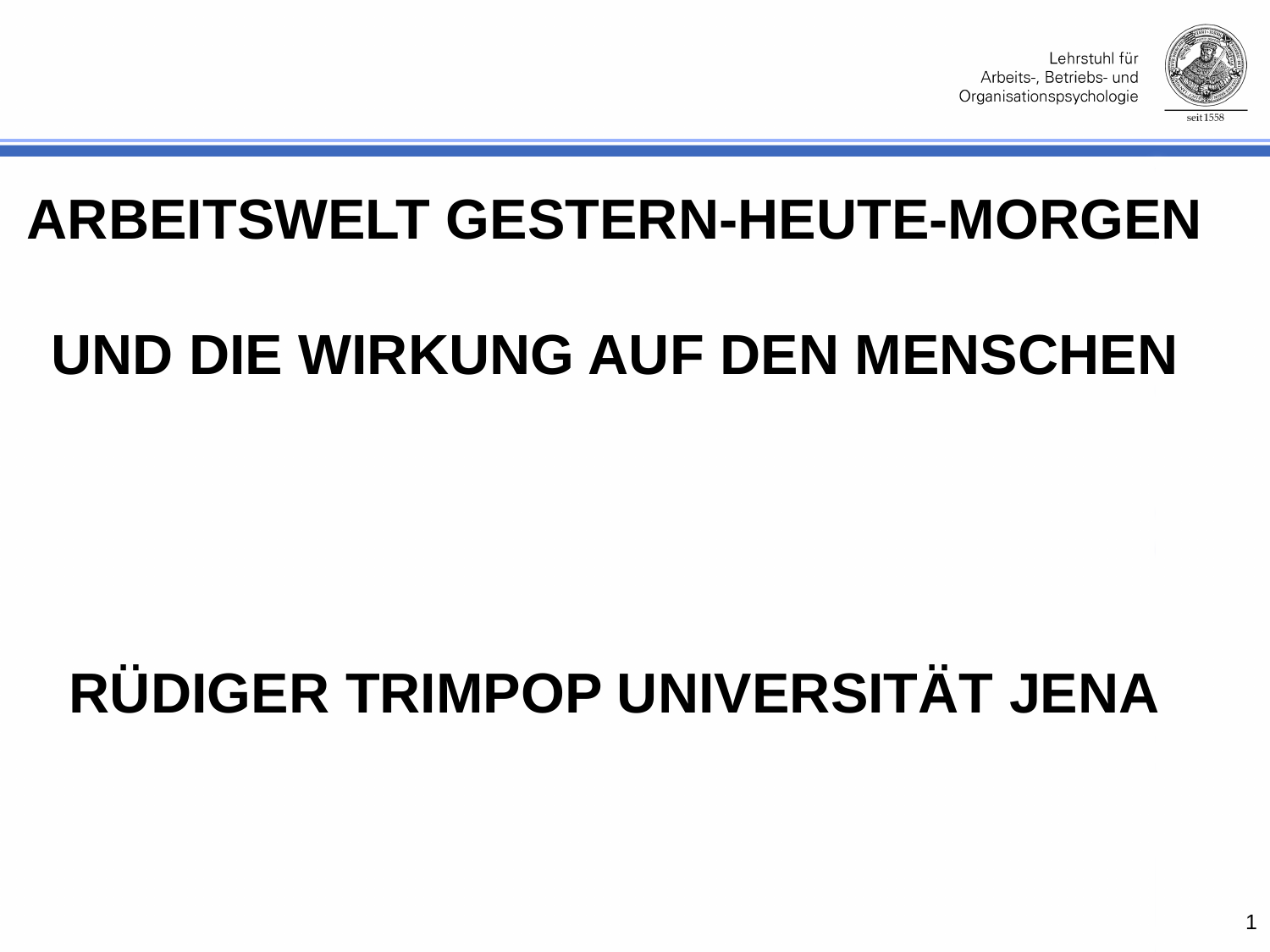

# Arbeitswelt Gestern-Heute-Morgen und die Wirkung auf den menschen Rüdiger Trimpop Universität Jena
1